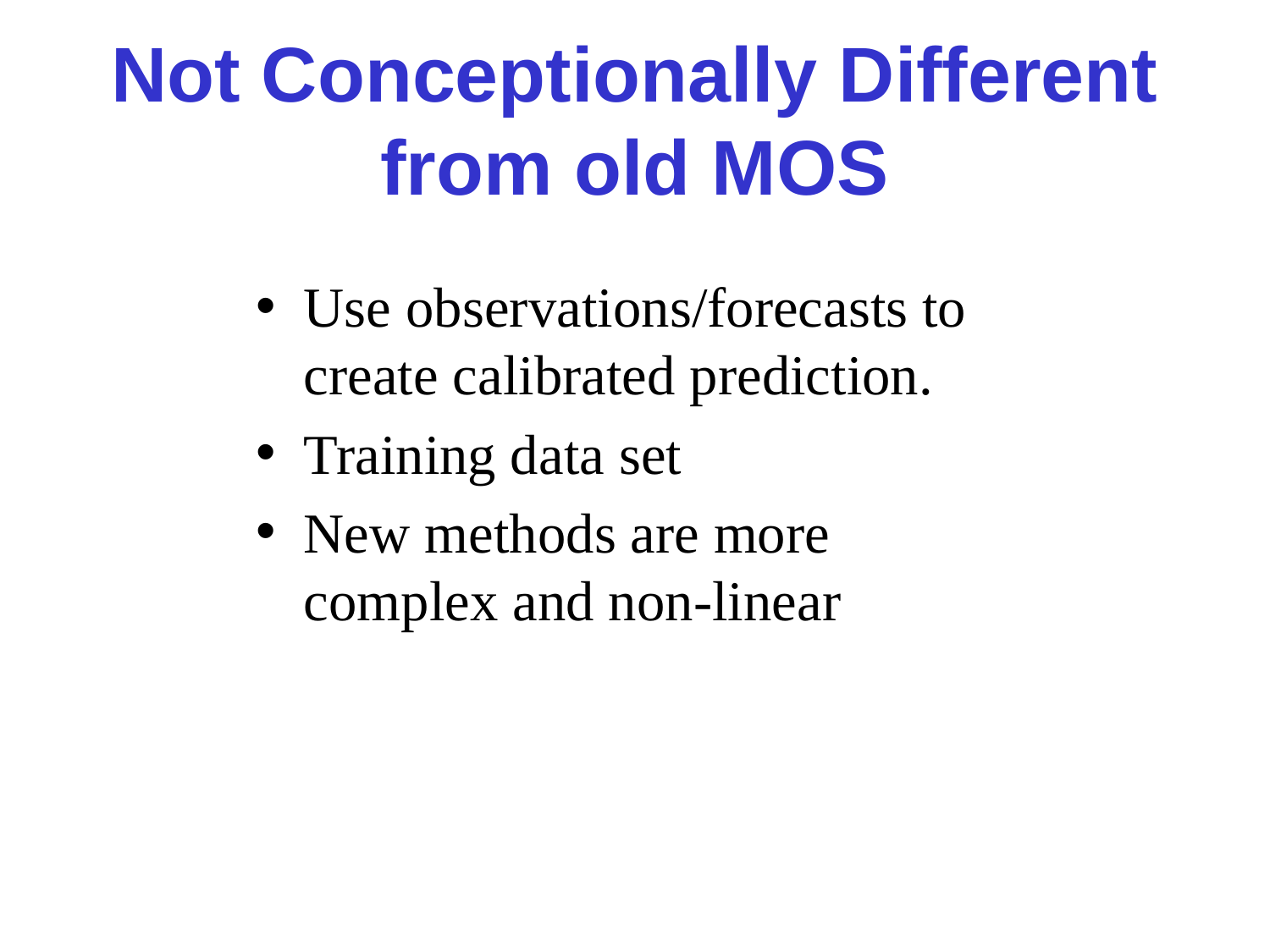

# Not Conceptionally Different from old MOS
Use observations/forecasts to create calibrated prediction.
Training data set
New methods are more complex and non-linear